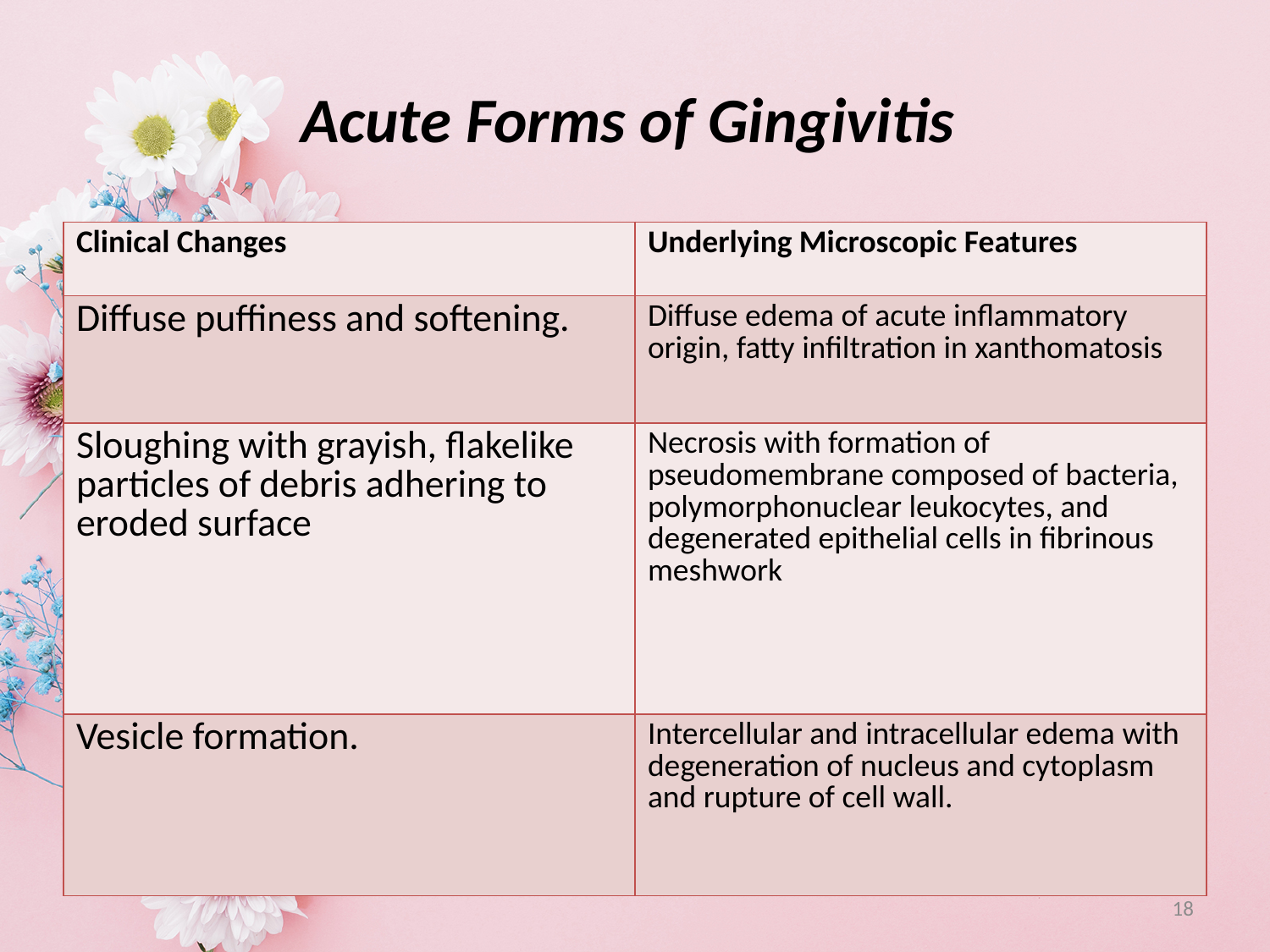

# Acute Forms of Gingivitis
| Clinical Changes | Underlying Microscopic Features |
| --- | --- |
| Diffuse puffiness and softening. | Diffuse edema of acute inflammatory origin, fatty infiltration in xanthomatosis |
| Sloughing with grayish, flakelike particles of debris adhering to eroded surface | Necrosis with formation of pseudomembrane composed of bacteria, polymorphonuclear leukocytes, and degenerated epithelial cells in fibrinous meshwork |
| Vesicle formation. | Intercellular and intracellular edema with degeneration of nucleus and cytoplasm and rupture of cell wall. |
18